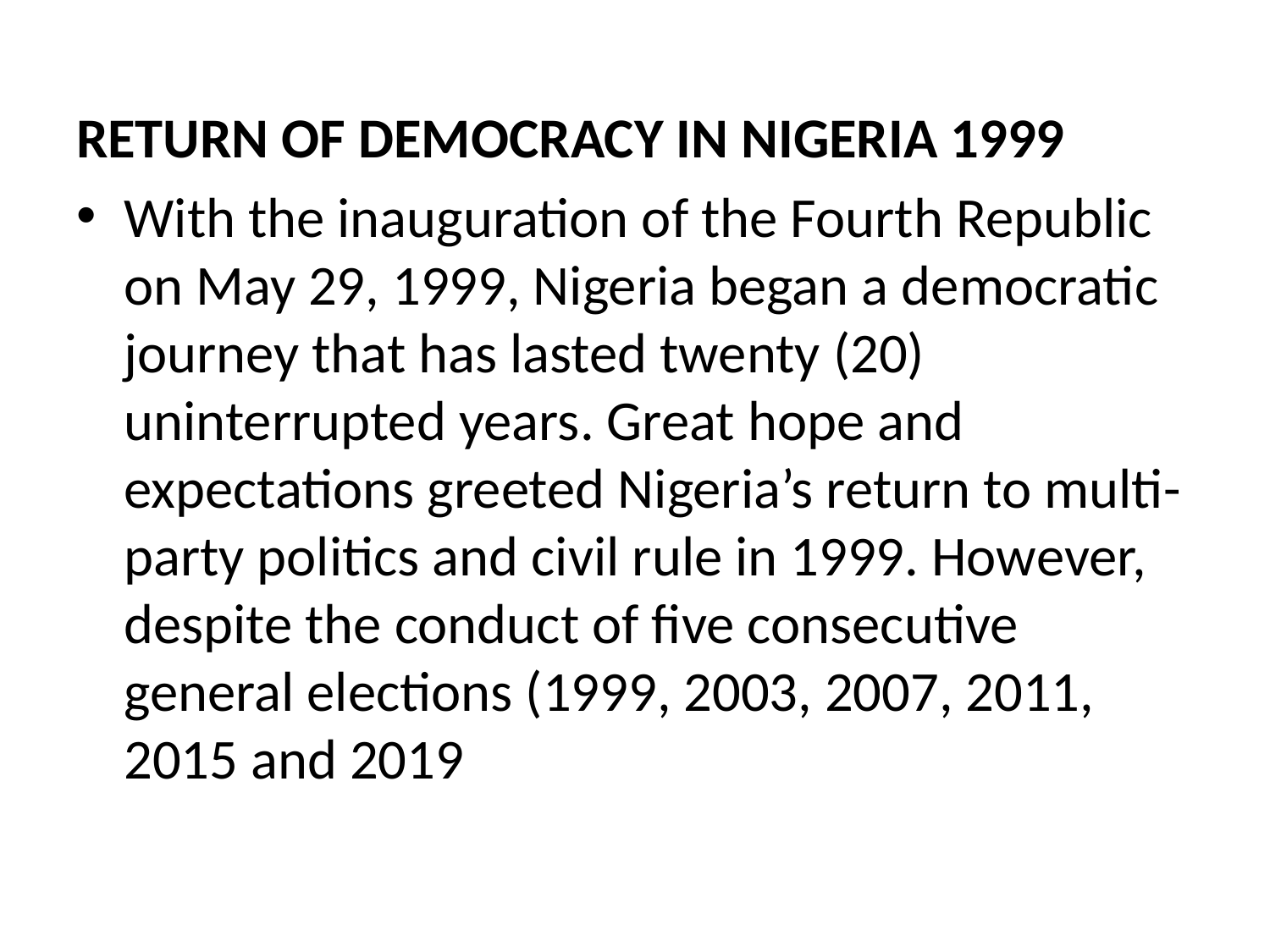

RETURN OF DEMOCRACY IN NIGERIA 1999
With the inauguration of the Fourth Republic on May 29, 1999, Nigeria began a democratic journey that has lasted twenty (20) uninterrupted years. Great hope and expectations greeted Nigeria’s return to multi-party politics and civil rule in 1999. However, despite the conduct of five consecutive general elections (1999, 2003, 2007, 2011, 2015 and 2019